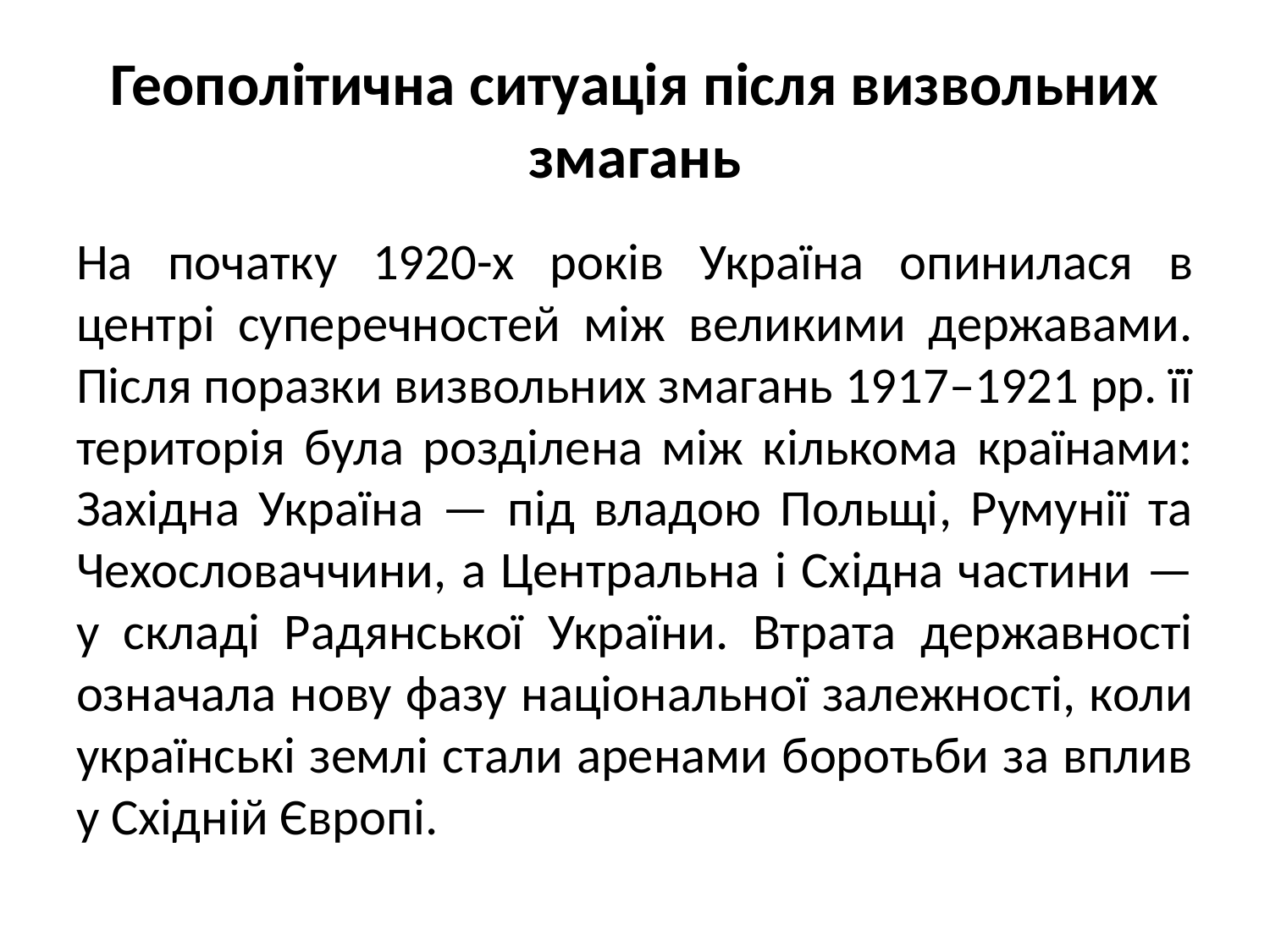

# Геополітична ситуація після визвольних змагань
На початку 1920-х років Україна опинилася в центрі суперечностей між великими державами. Після поразки визвольних змагань 1917–1921 рр. її територія була розділена між кількома країнами: Західна Україна — під владою Польщі, Румунії та Чехословаччини, а Центральна і Східна частини — у складі Радянської України. Втрата державності означала нову фазу національної залежності, коли українські землі стали аренами боротьби за вплив у Східній Європі.